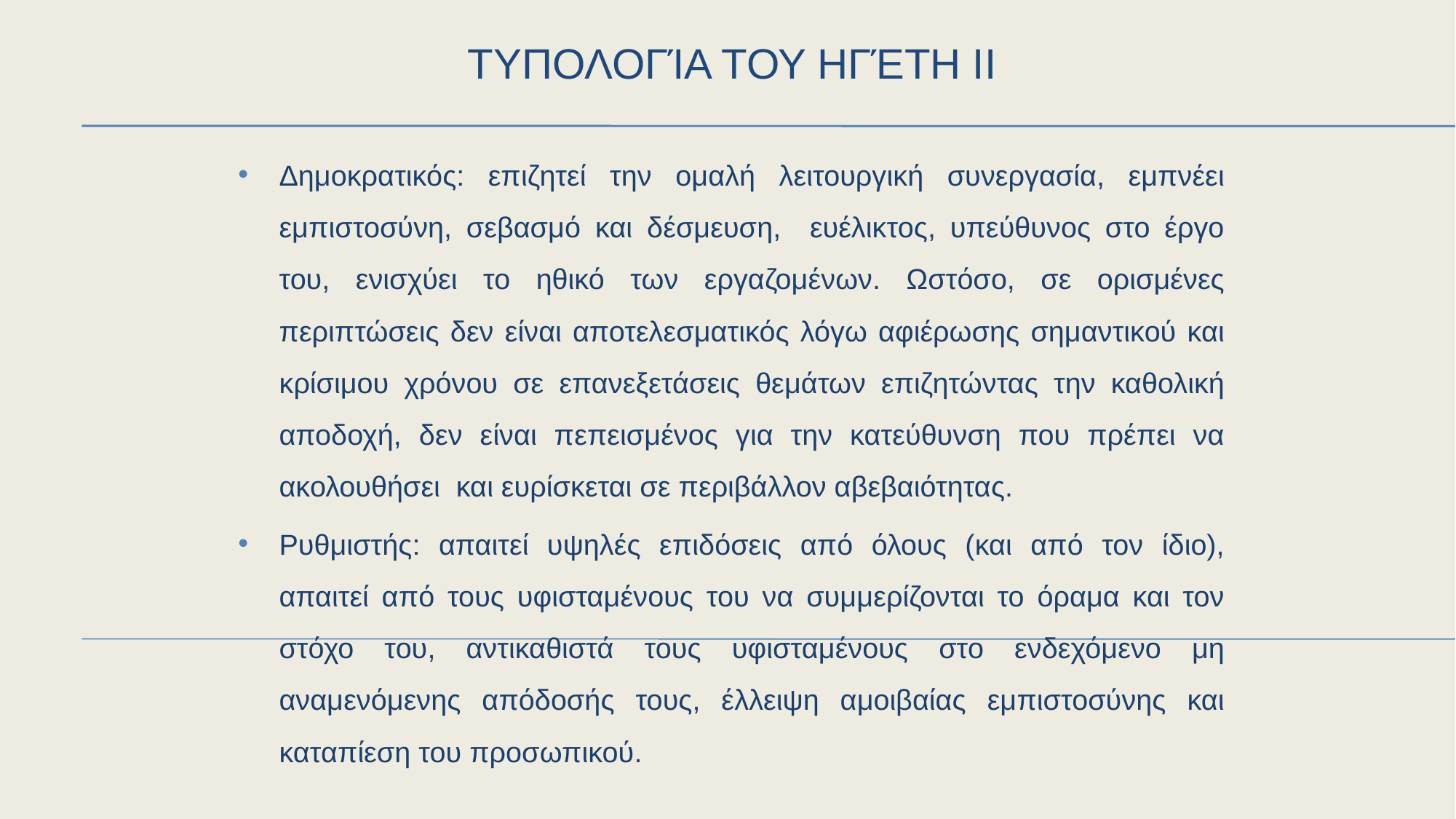

# Τυπολογία του ηγέτη ΙΙ
Δημοκρατικός: επιζητεί την ομαλή λειτουργική συνεργασία, εμπνέει εμπιστοσύνη, σεβασμό και δέσμευση,  ευέλικτος, υπεύθυνος στο έργο του, ενισχύει το ηθικό των εργαζομένων. Ωστόσο, σε ορισμένες περιπτώσεις δεν είναι αποτελεσματικός λόγω αφιέρωσης σημαντικού και κρίσιμου χρόνου σε επανεξετάσεις θεμάτων επιζητώντας την καθολική αποδοχή, δεν είναι πεπεισμένος για την κατεύθυνση που πρέπει να ακολουθήσει  και ευρίσκεται σε περιβάλλον αβεβαιότητας.
Ρυθμιστής: απαιτεί υψηλές επιδόσεις από όλους (και από τον ίδιο), απαιτεί από τους υφισταμένους του να συμμερίζονται το όραμα και τον στόχο του, αντικαθιστά τους υφισταμένους στο ενδεχόμενο μη αναμενόμενης απόδοσής τους, έλλειψη αμοιβαίας εμπιστοσύνης και καταπίεση του προσωπικού.